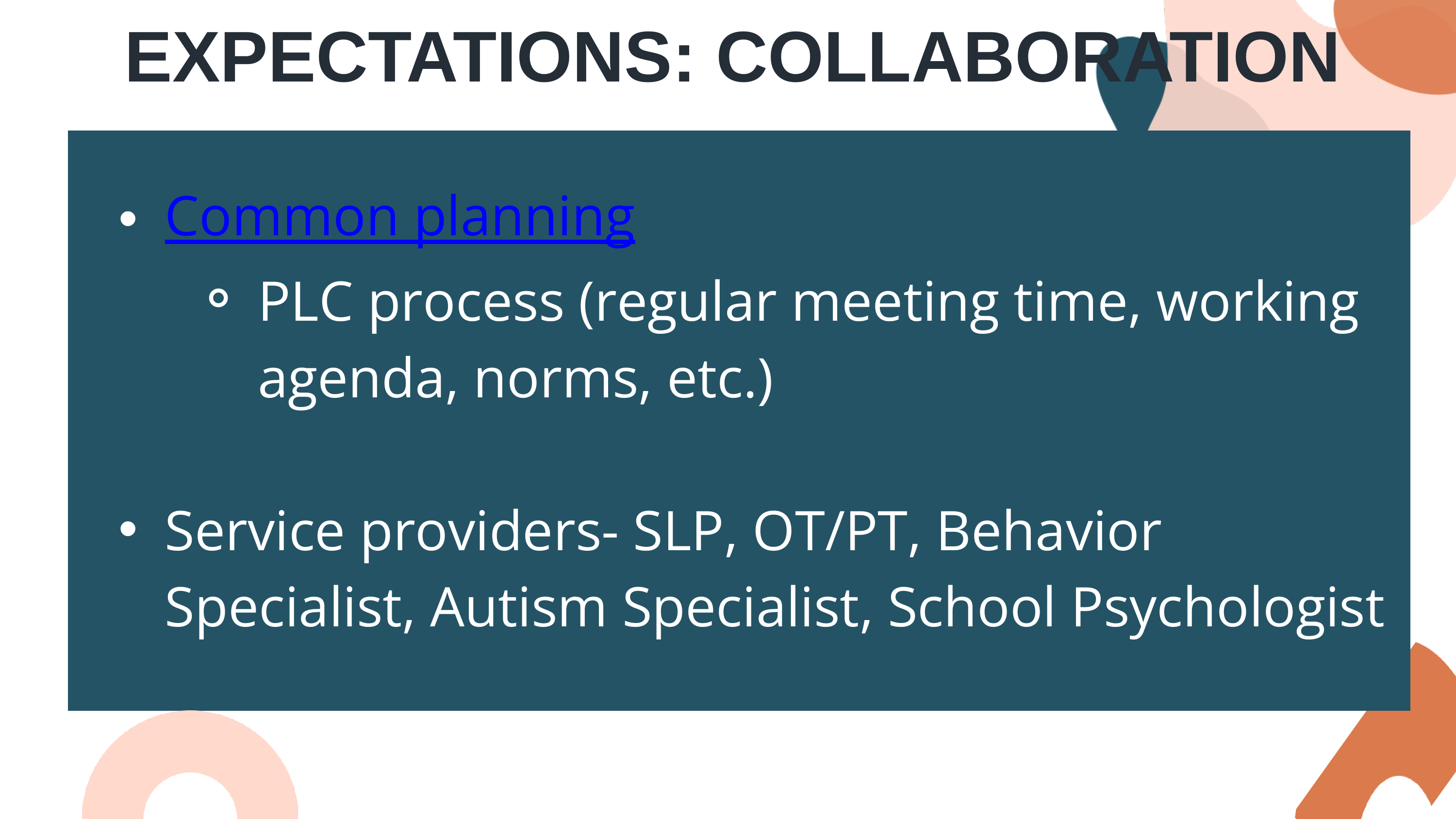

EXPECTATIONS: COLLABORATION

Common planning
PLC process (regular meeting time, working agenda, norms, etc.)

Service providers- SLP, OT/PT, Behavior Specialist, Autism Specialist, School Psychologist